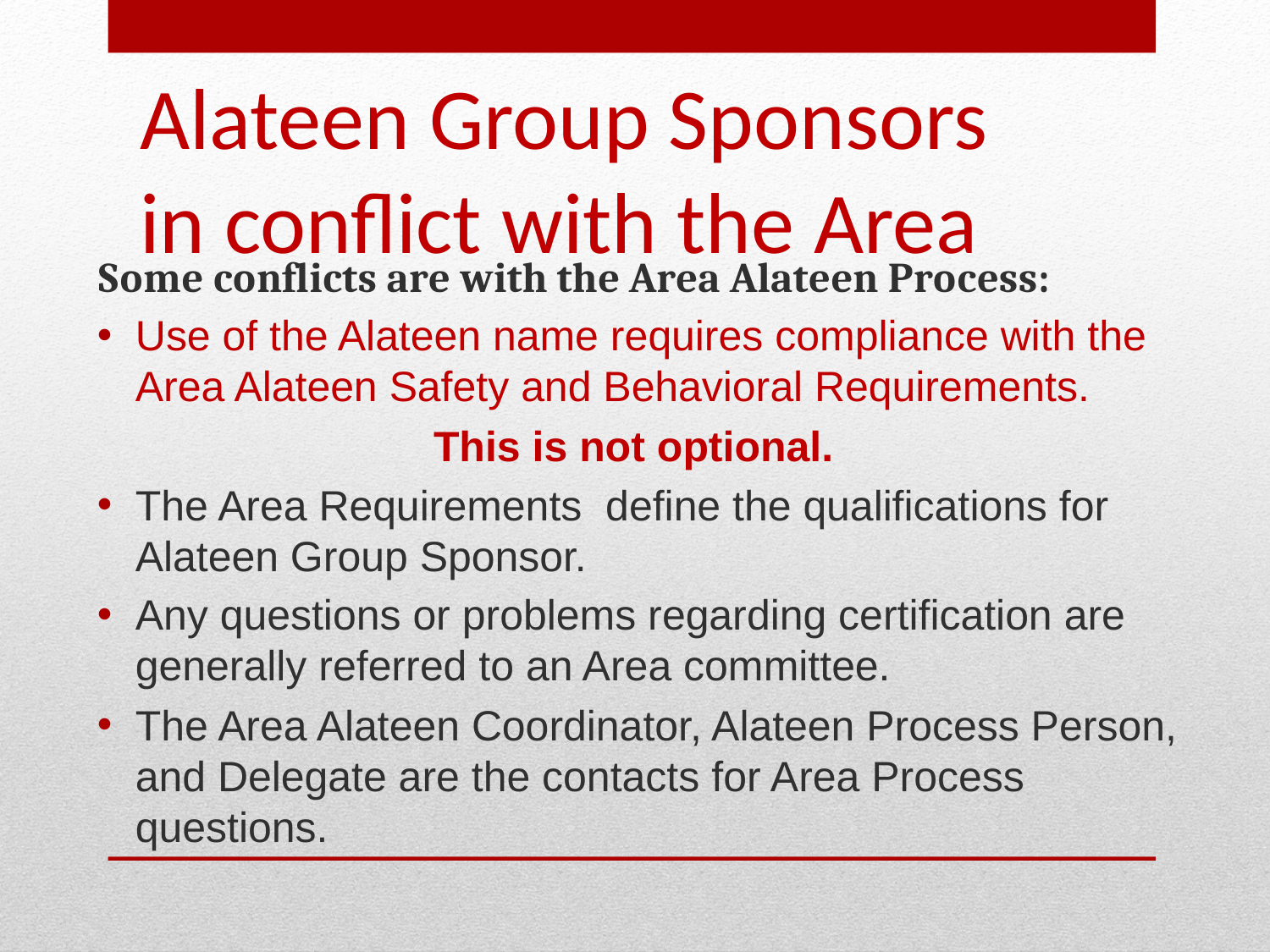

# Alateen Group Sponsors in conflict with the Area
Some conflicts are with the Area Alateen Process:
Use of the Alateen name requires compliance with the Area Alateen Safety and Behavioral Requirements.
This is not optional.
The Area Requirements  define the qualifications for Alateen Group Sponsor.
Any questions or problems regarding certification are generally referred to an Area committee.
The Area Alateen Coordinator, Alateen Process Person, and Delegate are the contacts for Area Process questions.